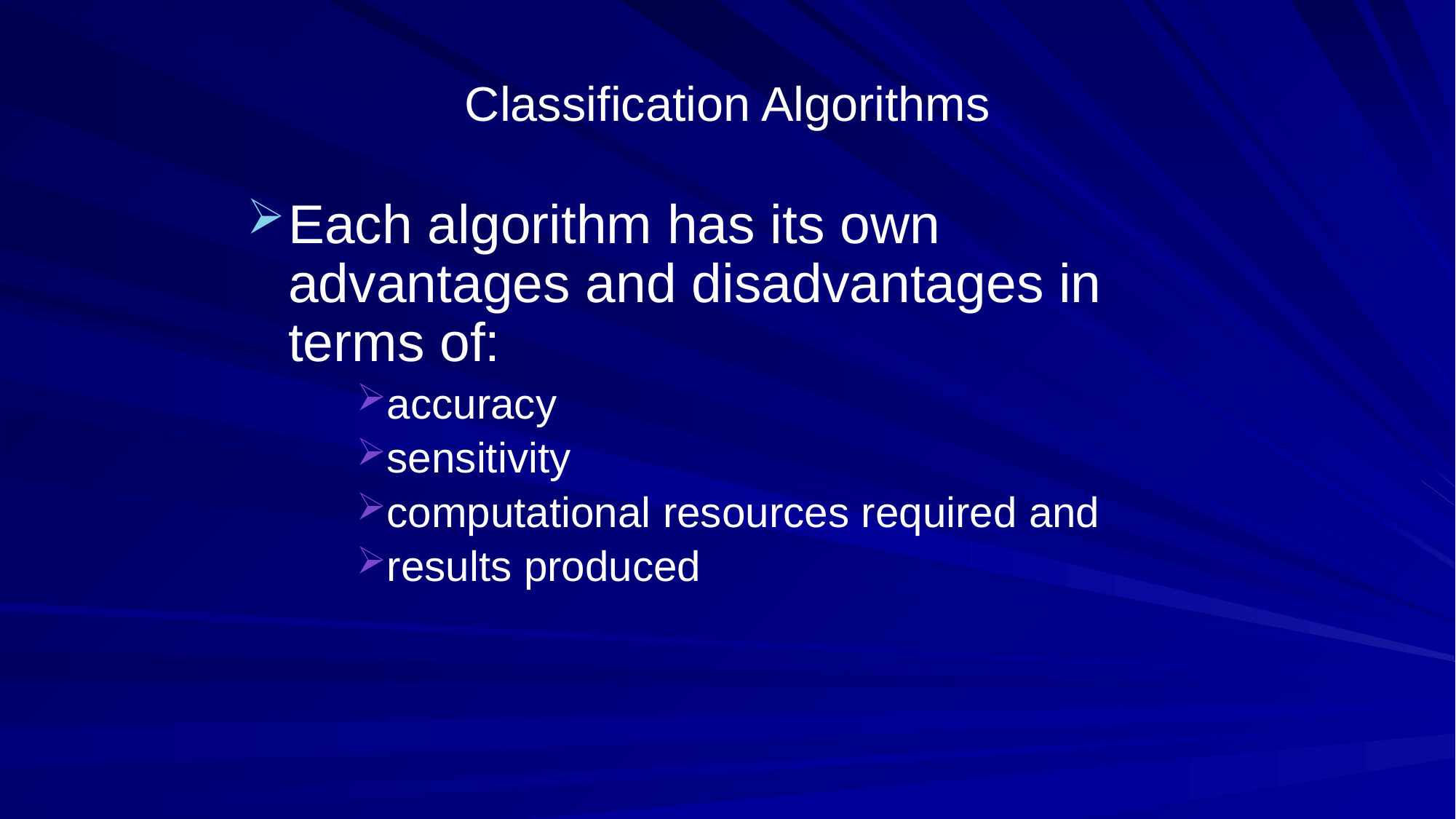

# Classification Algorithms
Each algorithm has its own advantages and disadvantages in terms of:
accuracy
sensitivity
computational resources required and
results produced